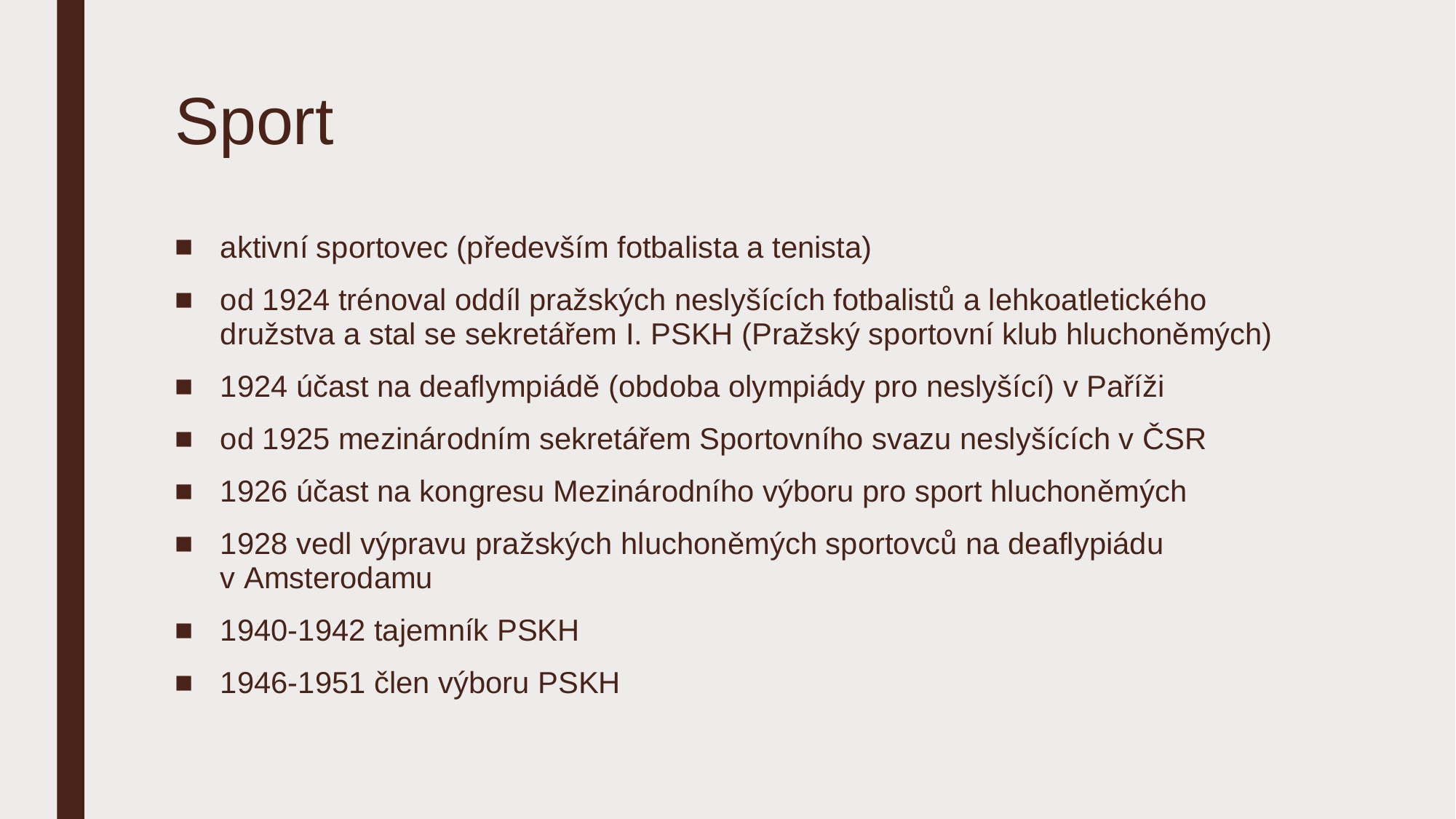

# Sport
aktivní sportovec (především fotbalista a tenista)
od 1924 trénoval oddíl pražských neslyšících fotbalistů a lehkoatletického družstva a stal se sekretářem I. PSKH (Pražský sportovní klub hluchoněmých)
1924 účast na deaflympiádě (obdoba olympiády pro neslyšící) v Paříži
od 1925 mezinárodním sekretářem Sportovního svazu neslyšících v ČSR
1926 účast na kongresu Mezinárodního výboru pro sport hluchoněmých
1928 vedl výpravu pražských hluchoněmých sportovců na deaflypiádu v Amsterodamu
1940-1942 tajemník PSKH
1946-1951 člen výboru PSKH